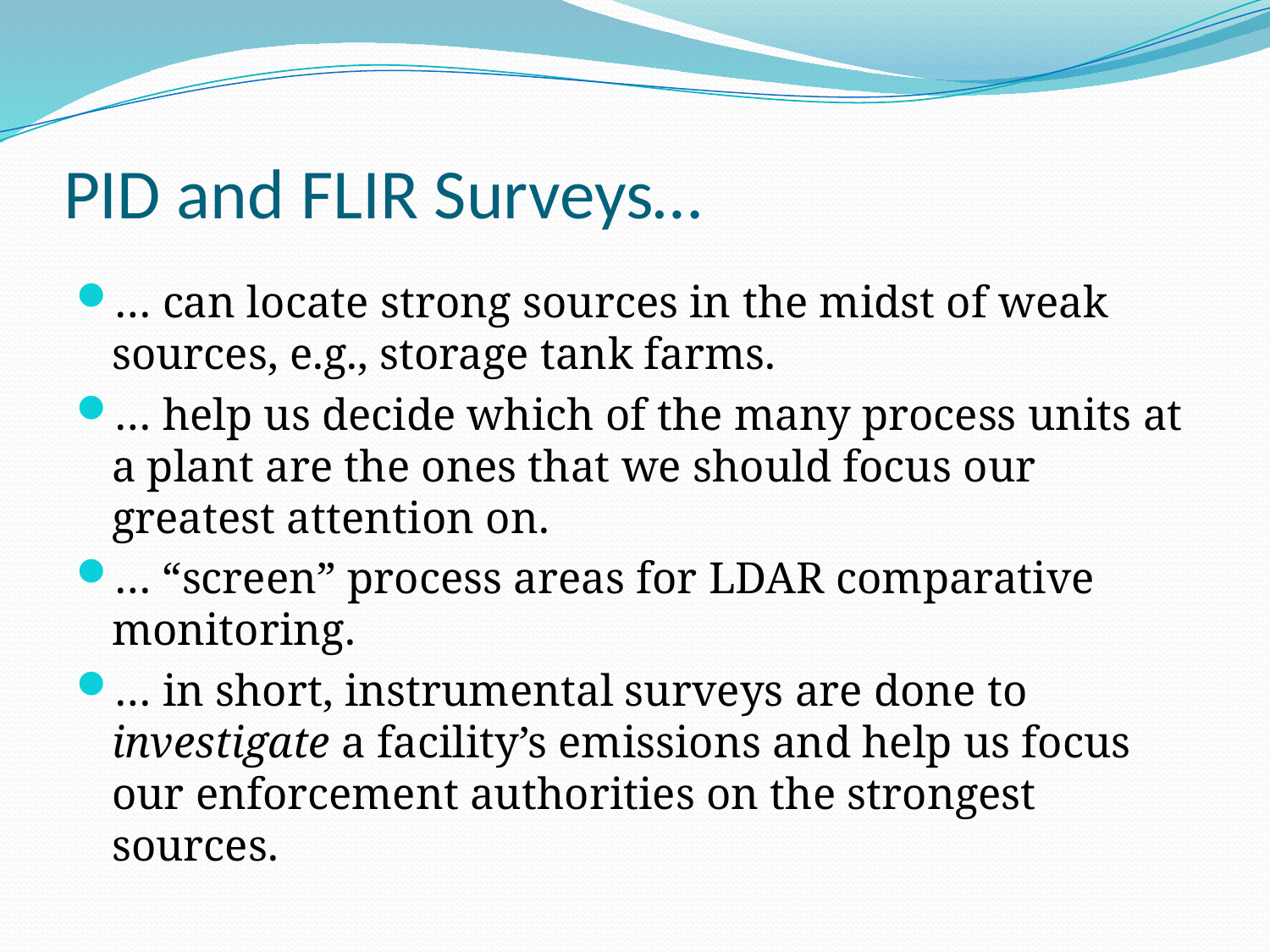

# PID and FLIR Surveys…
… can locate strong sources in the midst of weak sources, e.g., storage tank farms.
… help us decide which of the many process units at a plant are the ones that we should focus our greatest attention on.
… “screen” process areas for LDAR comparative monitoring.
… in short, instrumental surveys are done to investigate a facility’s emissions and help us focus our enforcement authorities on the strongest  sources.